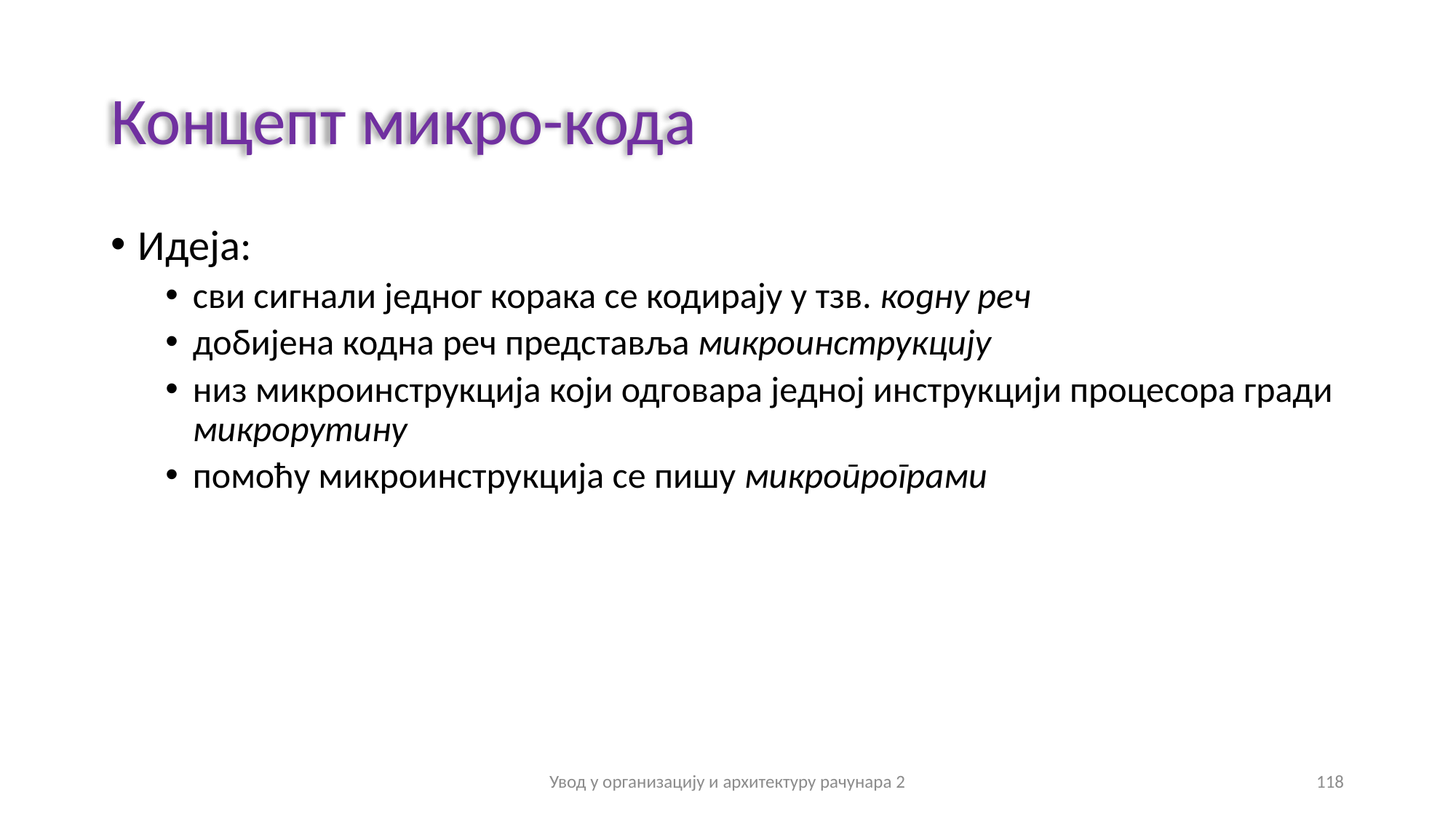

# Концепт микро-кода
Идеја:
сви сигнали једног корака се кодирају у тзв. кодну реч
добијена кодна реч представља микроинструкцију
низ микроинструкција који одговара једној инструкцији процесора гради микрорутину
помоћу микроинструкција се пишу микропрограми
Увод у организацију и архитектуру рачунара 2
118